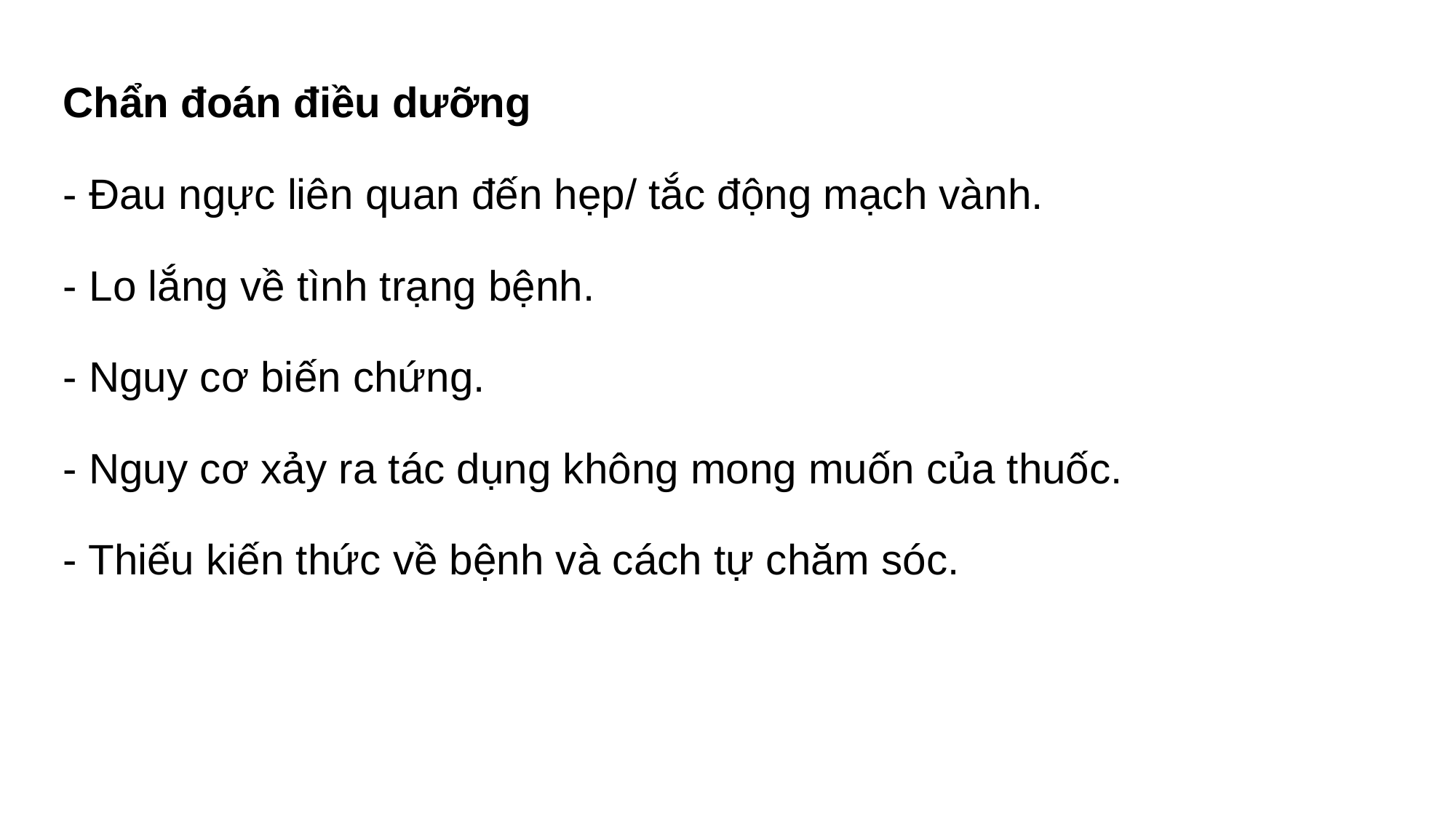

Chẩn đoán điều dưỡng
- Đau ngực liên quan đến hẹp/ tắc động mạch vành.
- Lo lắng về tình trạng bệnh.
- Nguy cơ biến chứng.
- Nguy cơ xảy ra tác dụng không mong muốn của thuốc.
- Thiếu kiến thức về bệnh và cách tự chăm sóc.